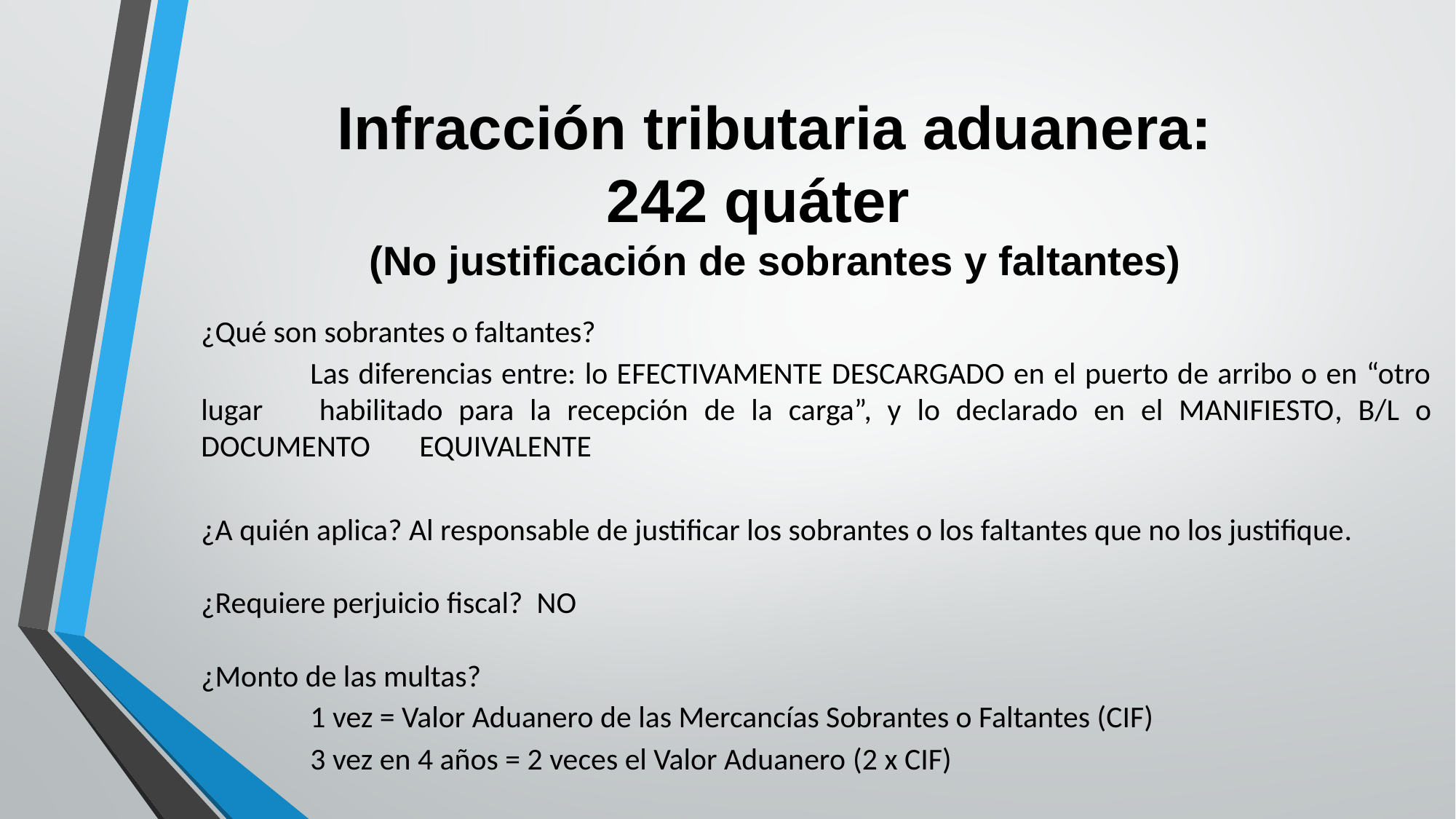

# Infracción tributaria aduanera: 242 quáter (No justificación de sobrantes y faltantes)
¿Qué son sobrantes o faltantes?
	Las diferencias entre: lo EFECTIVAMENTE DESCARGADO en el puerto de arribo o en “otro lugar 	habilitado para la recepción de la carga”, y lo declarado en el MANIFIESTO, B/L o DOCUMENTO 	EQUIVALENTE
¿A quién aplica? Al responsable de justificar los sobrantes o los faltantes que no los justifique.

¿Requiere perjuicio fiscal?  NO

¿Monto de las multas?
	1 vez = Valor Aduanero de las Mercancías Sobrantes o Faltantes (CIF)
	3 vez en 4 años = 2 veces el Valor Aduanero (2 x CIF)